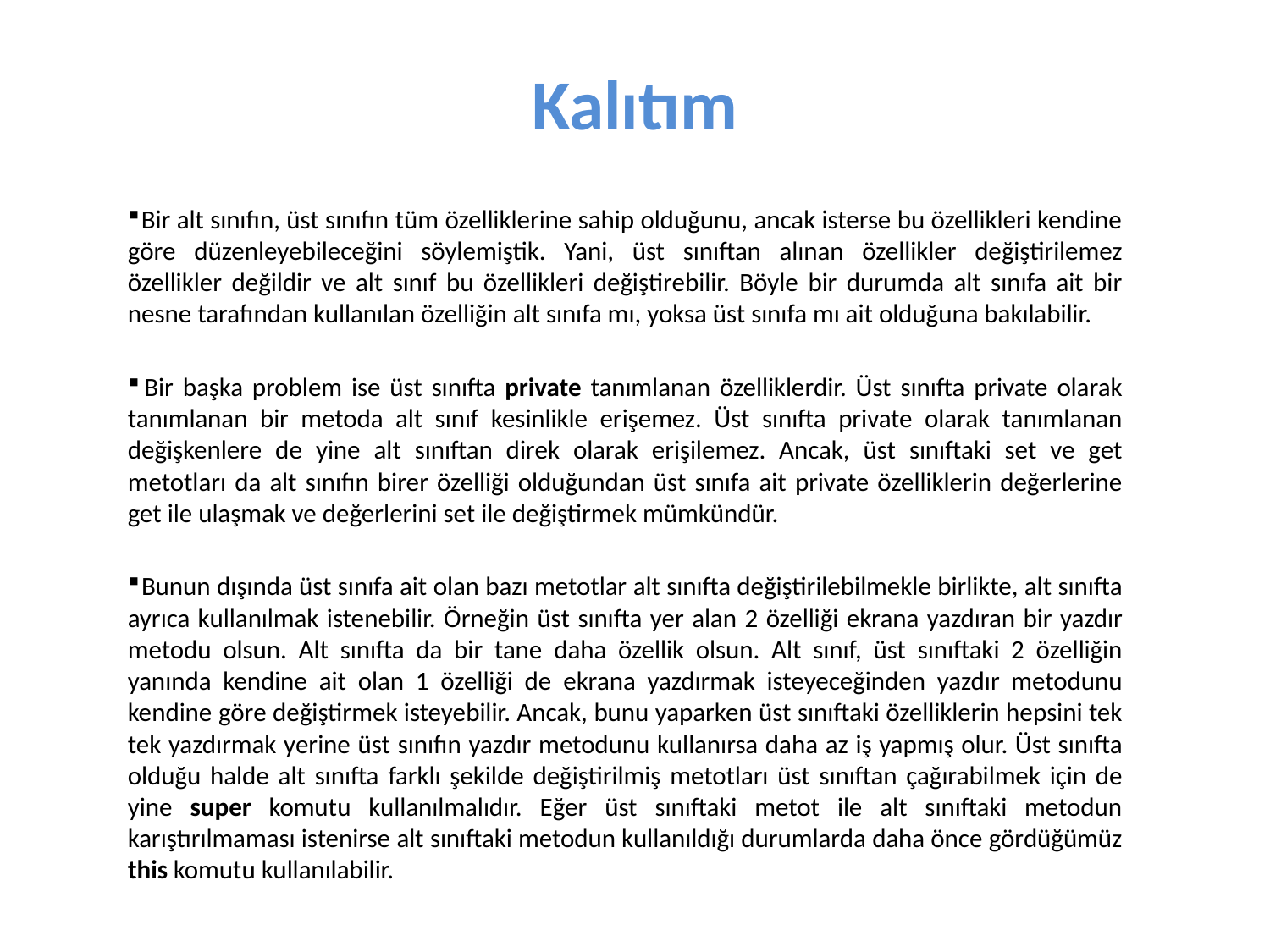

# Kalıtım
 Bir alt sınıfın, üst sınıfın tüm özelliklerine sahip olduğunu, ancak isterse bu özellikleri kendine göre düzenleyebileceğini söylemiştik. Yani, üst sınıftan alınan özellikler değiştirilemez özellikler değildir ve alt sınıf bu özellikleri değiştirebilir. Böyle bir durumda alt sınıfa ait bir nesne tarafından kullanılan özelliğin alt sınıfa mı, yoksa üst sınıfa mı ait olduğuna bakılabilir.

 Bir başka problem ise üst sınıfta private tanımlanan özelliklerdir. Üst sınıfta private olarak tanımlanan bir metoda alt sınıf kesinlikle erişemez. Üst sınıfta private olarak tanımlanan değişkenlere de yine alt sınıftan direk olarak erişilemez. Ancak, üst sınıftaki set ve get metotları da alt sınıfın birer özelliği olduğundan üst sınıfa ait private özelliklerin değerlerine get ile ulaşmak ve değerlerini set ile değiştirmek mümkündür.

 Bunun dışında üst sınıfa ait olan bazı metotlar alt sınıfta değiştirilebilmekle birlikte, alt sınıfta ayrıca kullanılmak istenebilir. Örneğin üst sınıfta yer alan 2 özelliği ekrana yazdıran bir yazdır metodu olsun. Alt sınıfta da bir tane daha özellik olsun. Alt sınıf, üst sınıftaki 2 özelliğin yanında kendine ait olan 1 özelliği de ekrana yazdırmak isteyeceğinden yazdır metodunu kendine göre değiştirmek isteyebilir. Ancak, bunu yaparken üst sınıftaki özelliklerin hepsini tek tek yazdırmak yerine üst sınıfın yazdır metodunu kullanırsa daha az iş yapmış olur. Üst sınıfta olduğu halde alt sınıfta farklı şekilde değiştirilmiş metotları üst sınıftan çağırabilmek için de yine super komutu kullanılmalıdır. Eğer üst sınıftaki metot ile alt sınıftaki metodun karıştırılmaması istenirse alt sınıftaki metodun kullanıldığı durumlarda daha önce gördüğümüz this komutu kullanılabilir.